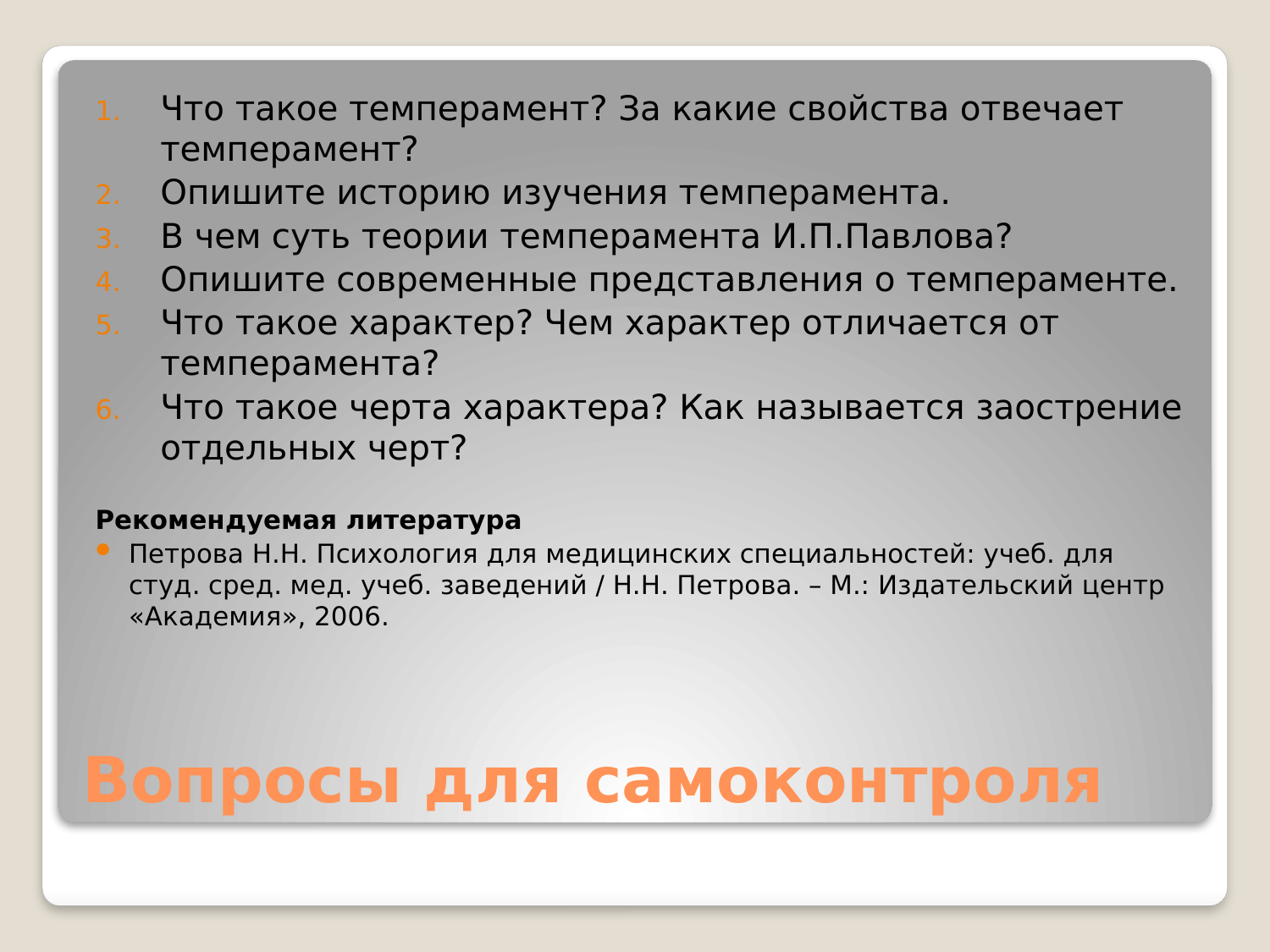

Что такое темперамент? За какие свойства отвечает темперамент?
Опишите историю изучения темперамента.
В чем суть теории темперамента И.П.Павлова?
Опишите современные представления о темпераменте.
Что такое характер? Чем характер отличается от темперамента?
Что такое черта характера? Как называется заострение отдельных черт?

Рекомендуемая литература
Петрова Н.Н. Психология для медицинских специальностей: учеб. для студ. сред. мед. учеб. заведений / Н.Н. Петрова. – М.: Издательский центр «Академия», 2006.
# Вопросы для самоконтроля